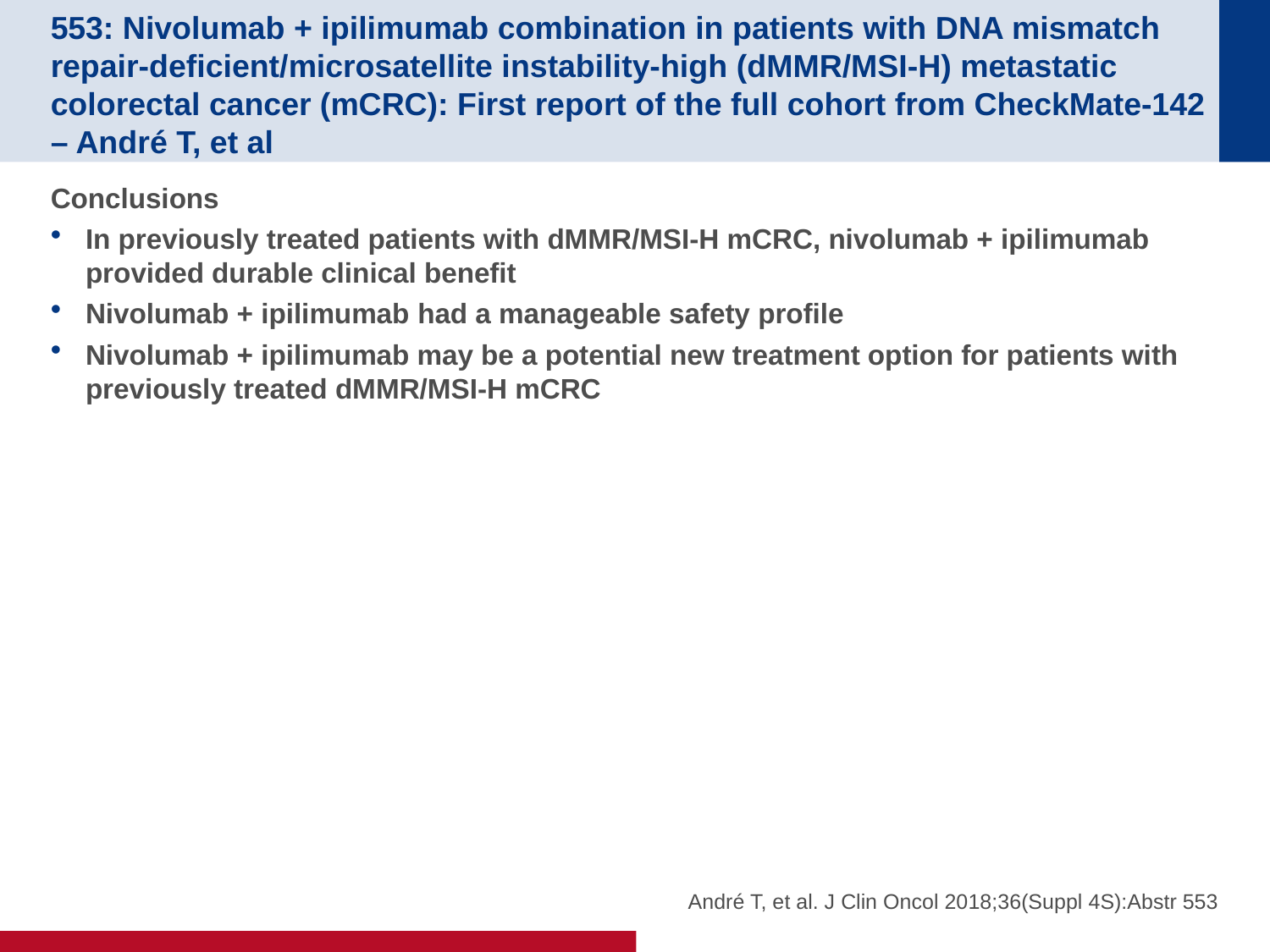

# 553: Nivolumab + ipilimumab combination in patients with DNA mismatch repair-deficient/microsatellite instability-high (dMMR/MSI-H) metastatic colorectal cancer (mCRC): First report of the full cohort from CheckMate-142 – André T, et al
Conclusions
In previously treated patients with dMMR/MSI-H mCRC, nivolumab + ipilimumab provided durable clinical benefit
Nivolumab + ipilimumab had a manageable safety profile
Nivolumab + ipilimumab may be a potential new treatment option for patients with previously treated dMMR/MSI-H mCRC

André T, et al. J Clin Oncol 2018;36(Suppl 4S):Abstr 553